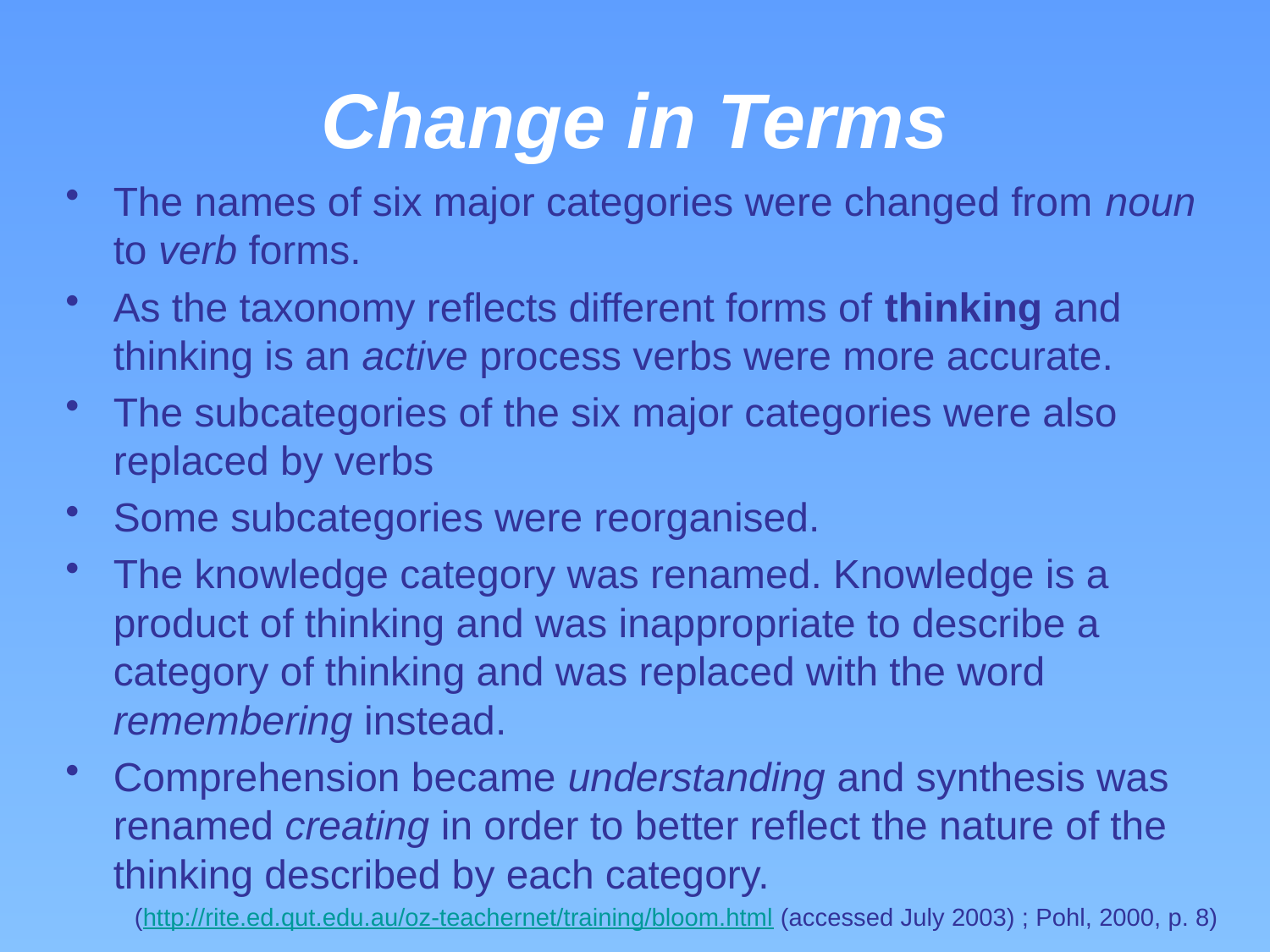

# Change in Terms
The names of six major categories were changed from noun to verb forms.
As the taxonomy reflects different forms of thinking and thinking is an active process verbs were more accurate.
The subcategories of the six major categories were also replaced by verbs
Some subcategories were reorganised.
The knowledge category was renamed. Knowledge is a product of thinking and was inappropriate to describe a category of thinking and was replaced with the word remembering instead.
Comprehension became understanding and synthesis was renamed creating in order to better reflect the nature of the thinking described by each category.
(http://rite.ed.qut.edu.au/oz-teachernet/training/bloom.html (accessed July 2003) ; Pohl, 2000, p. 8)